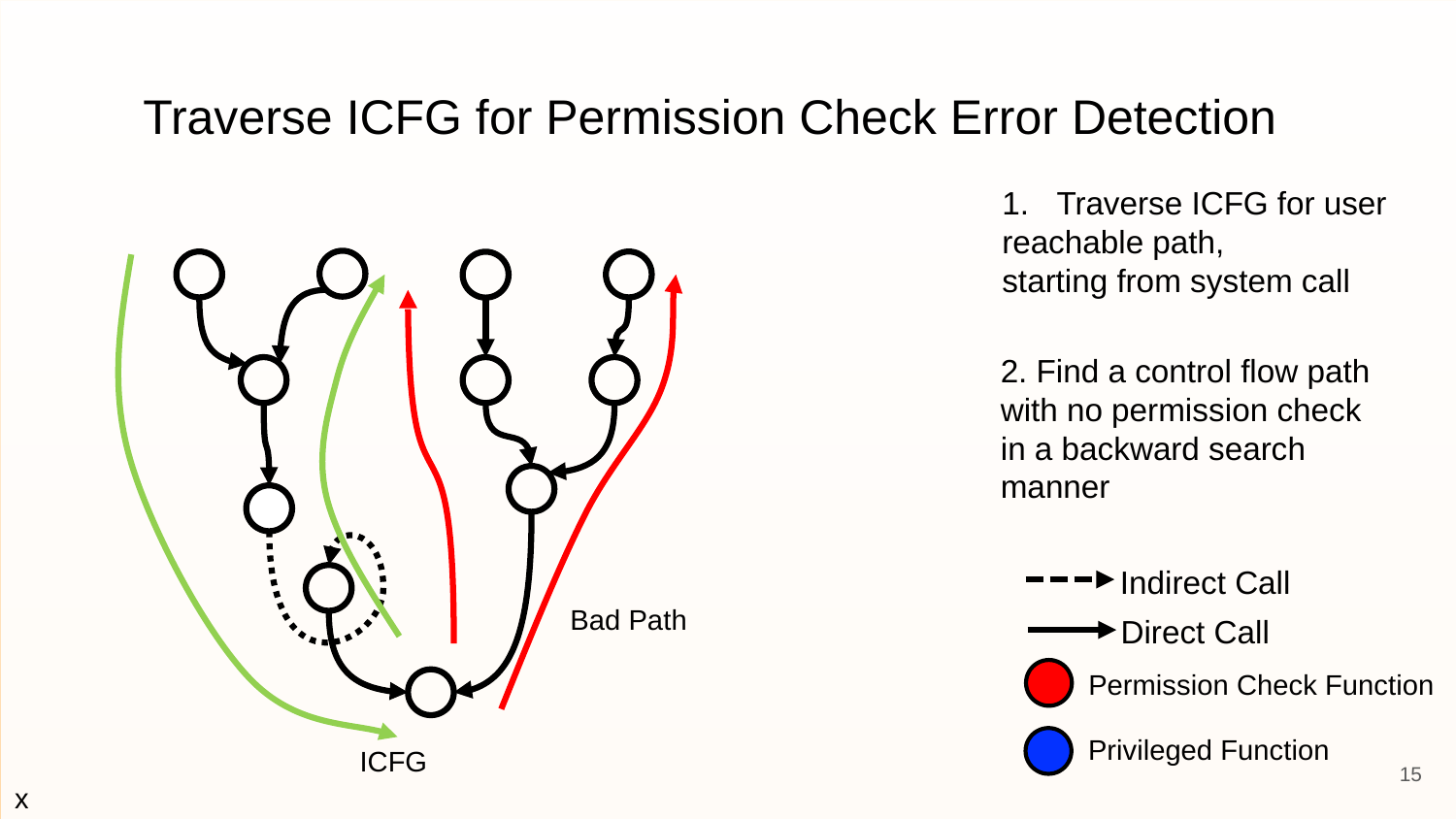

Traverse ICFG for Permission Check Error Detection
Traverse ICFG for user
reachable path,
starting from system call

2. Find a control flow path with no permission check in a backward search manner

Indirect Call

Bad Path
Direct Call

Permission Check Function

Privileged Function

ICFG
15
x